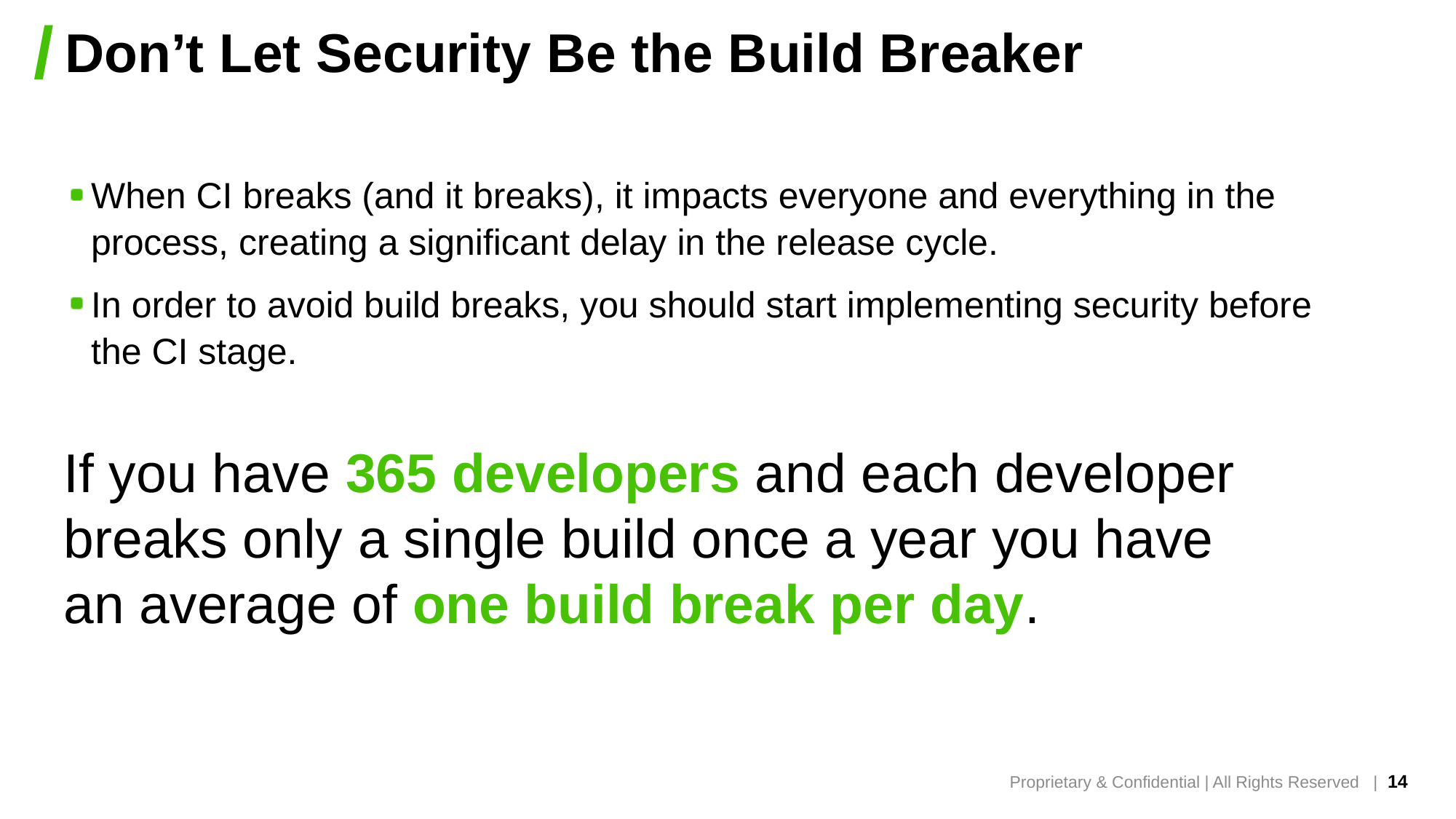

# Don’t Let Security Be the Build Breaker
When CI breaks (and it breaks), it impacts everyone and everything in the process, creating a significant delay in the release cycle.
In order to avoid build breaks, you should start implementing security before
the CI stage.

If you have 365 developers and each developer breaks only a single build once a year you have
an average of one build break per day.
Proprietary & Confidential | All Rights Reserved   |  14